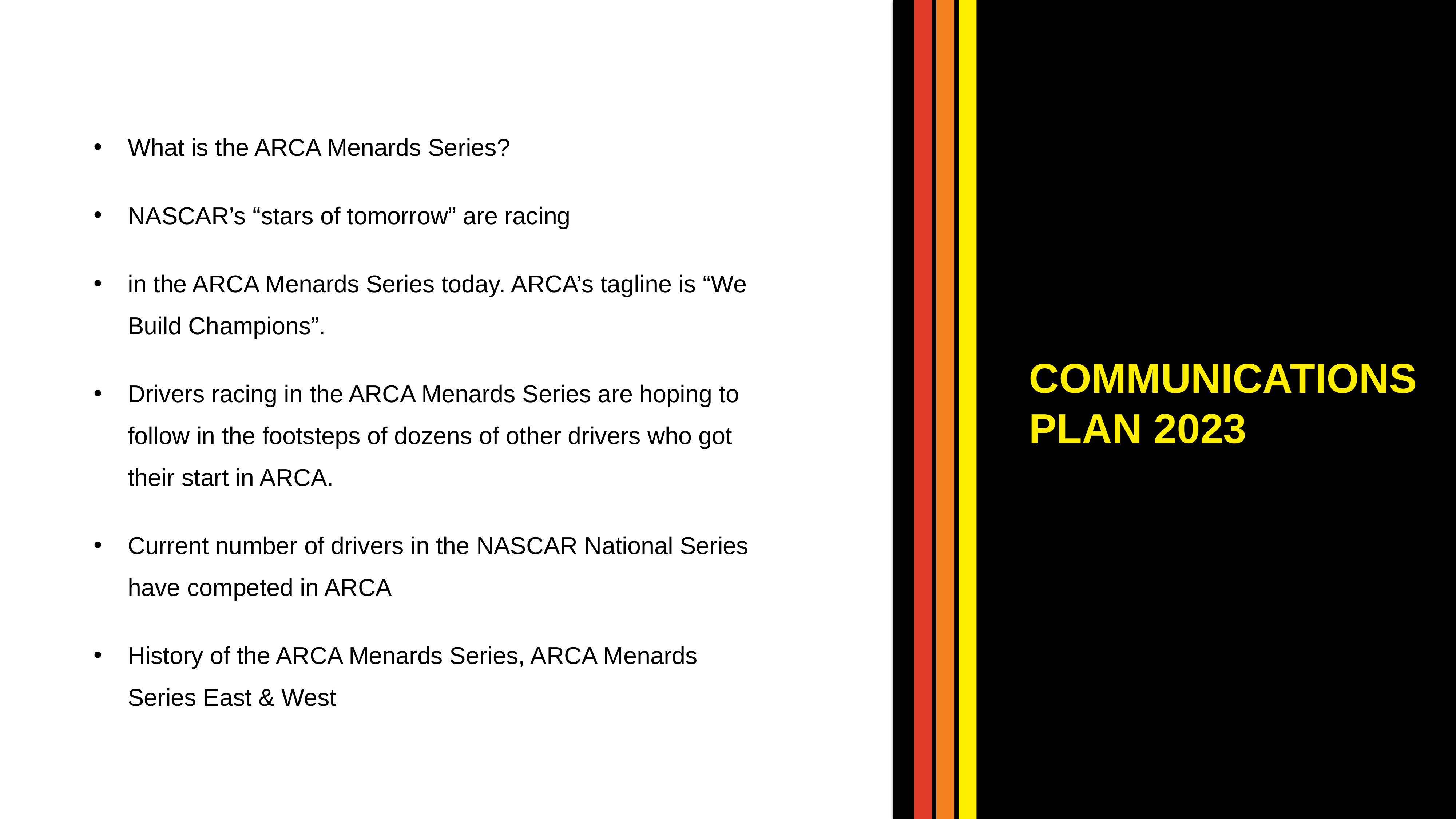

What is the ARCA Menards Series?​
NASCAR’s “stars of tomorrow” are racing ​
in the ARCA Menards Series today. ARCA’s tagline is “We Build Champions”.​
Drivers racing in the ARCA Menards Series are hoping to follow in the footsteps of dozens of other drivers who got their start in ARCA.​
Current number of drivers in the NASCAR National Series have competed in ARCA​
History of the ARCA Menards Series, ARCA Menards Series East & West
COMMUNICATIONS
PLAN 2023

12